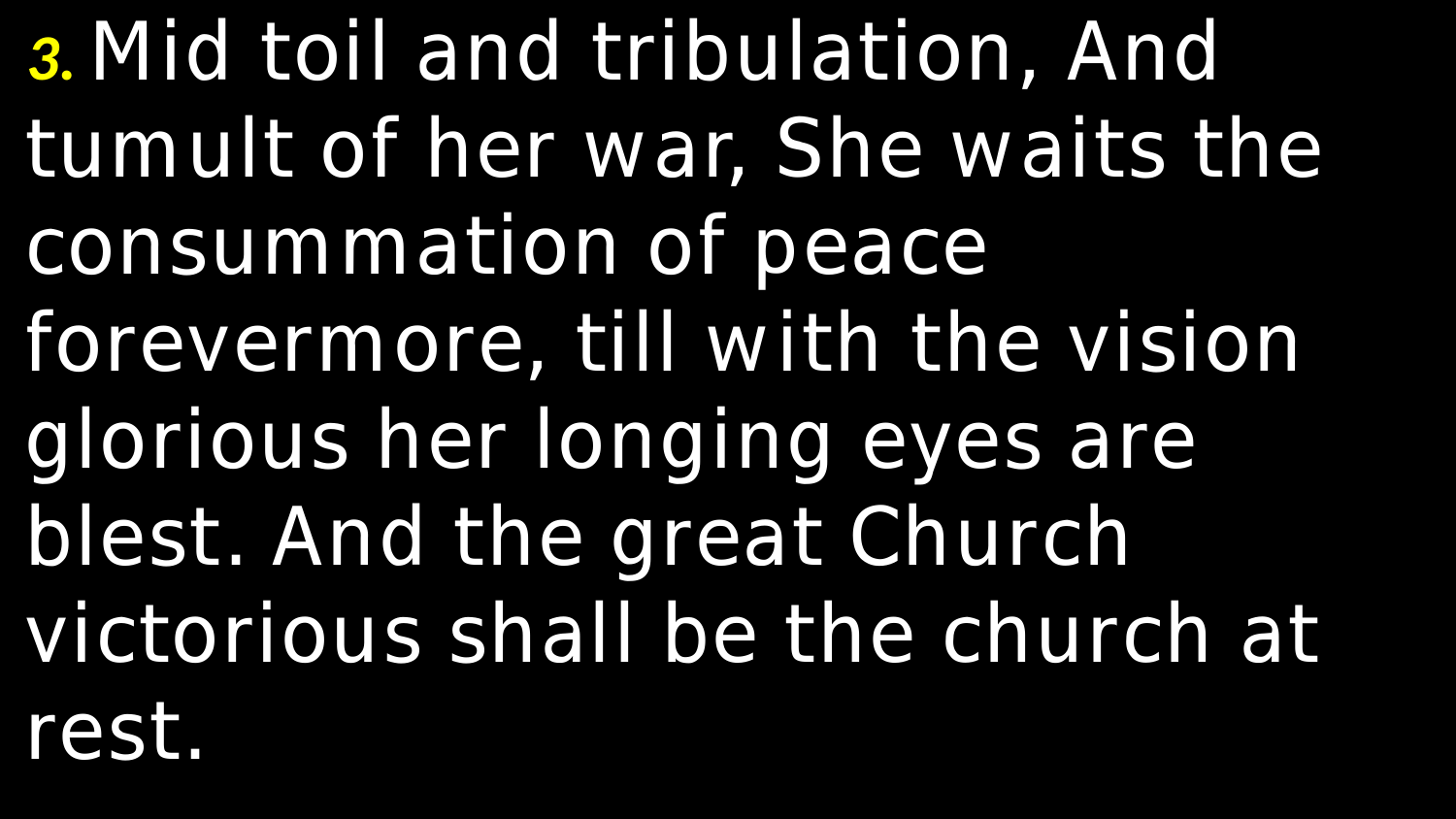

3. Mid toil and tribulation, And tumult of her war, She waits the consummation of peace forevermore, till with the vision glorious her longing eyes are blest. And the great Church victorious shall be the church at rest.